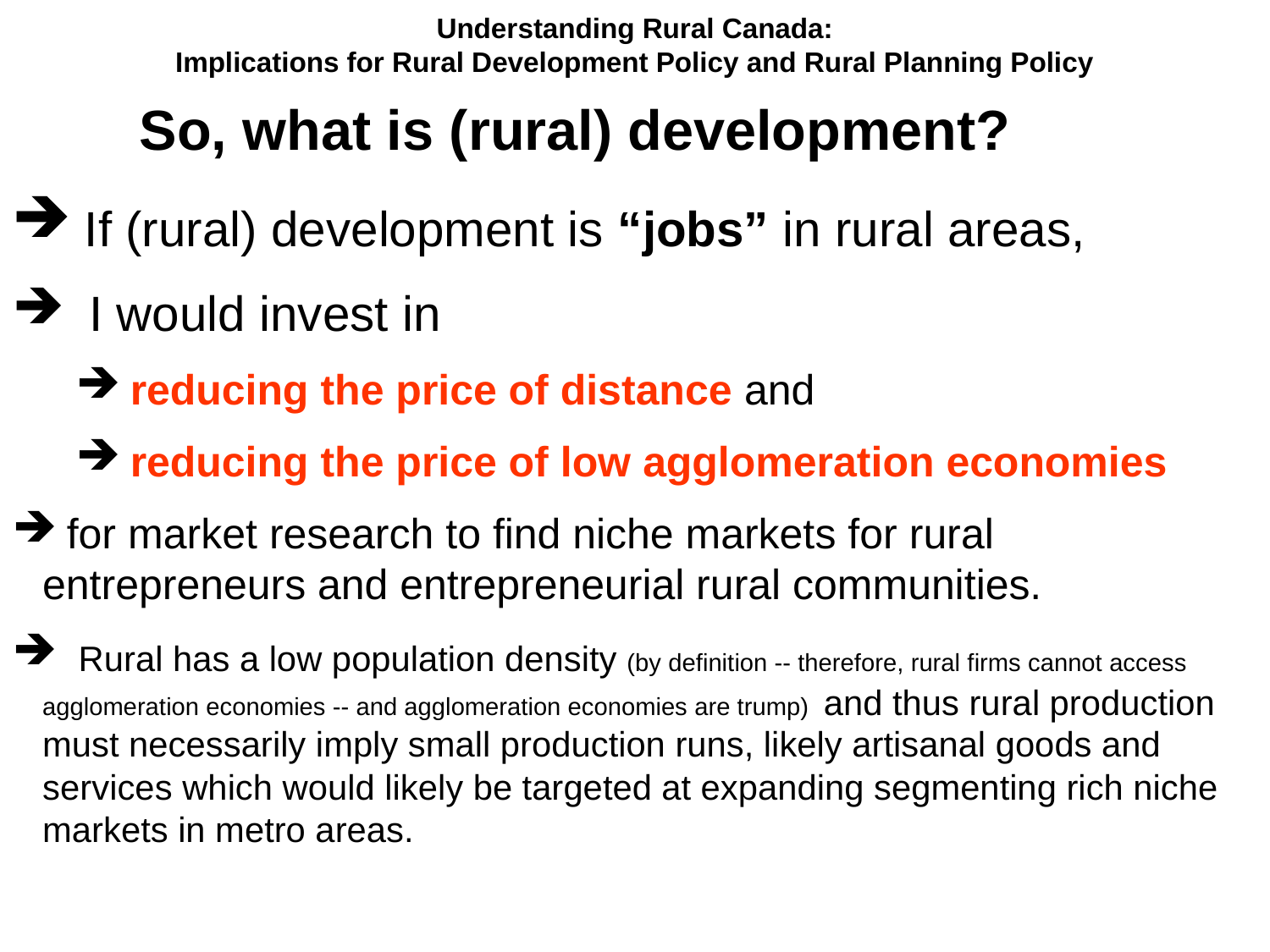

Understanding Rural Canada:
Implications for Rural Development Policy and Rural Planning Policy
	So, what is (rural) development?
 If (rural) development is “jobs” in rural areas,
  I would invest in
 reducing the price of distance and
 reducing the price of low agglomeration economies
 for market research to find niche markets for rural entrepreneurs and entrepreneurial rural communities.
  Rural has a low population density (by definition -- therefore, rural firms cannot access agglomeration economies -- and agglomeration economies are trump)  and thus rural production must necessarily imply small production runs, likely artisanal goods and services which would likely be targeted at expanding segmenting rich niche markets in metro areas.